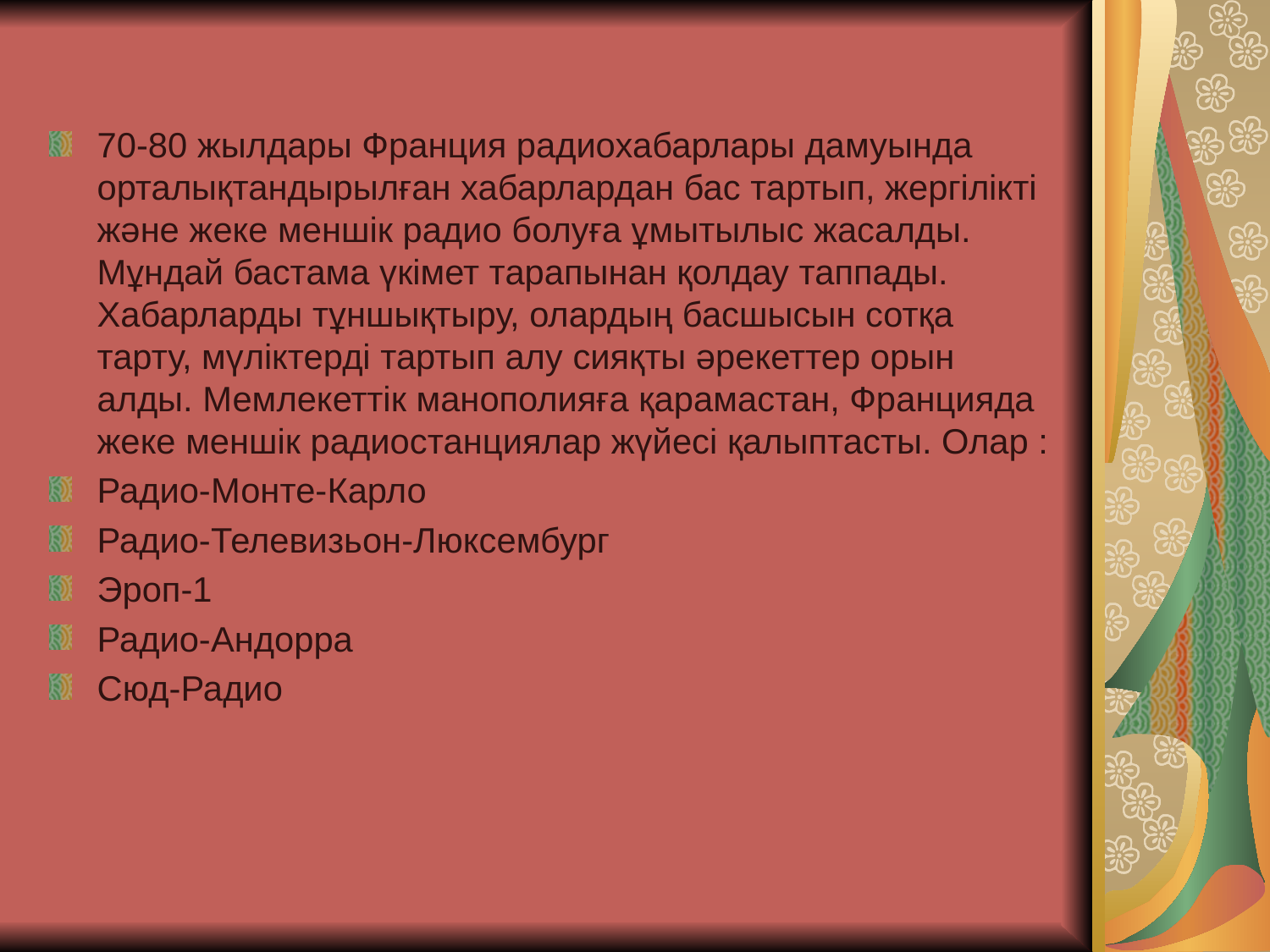

70-80 жылдары Франция радиохабарлары дамуында орталықтандырылған хабарлардан бас тартып, жергілікті және жеке меншік радио болуға ұмытылыс жасалды. Мұндай бастама үкімет тарапынан қолдау таппады. Хабарларды тұншықтыру, олардың басшысын сотқа тарту, мүліктерді тартып алу сияқты әрекеттер орын алды. Мемлекеттік манополияға қарамастан, Францияда жеке меншік радиостанциялар жүйесі қалыптасты. Олар :
Радио-Монте-Карло
Радио-Телевизьон-Люксембург
Эроп-1
Радио-Андорра
Сюд-Радио